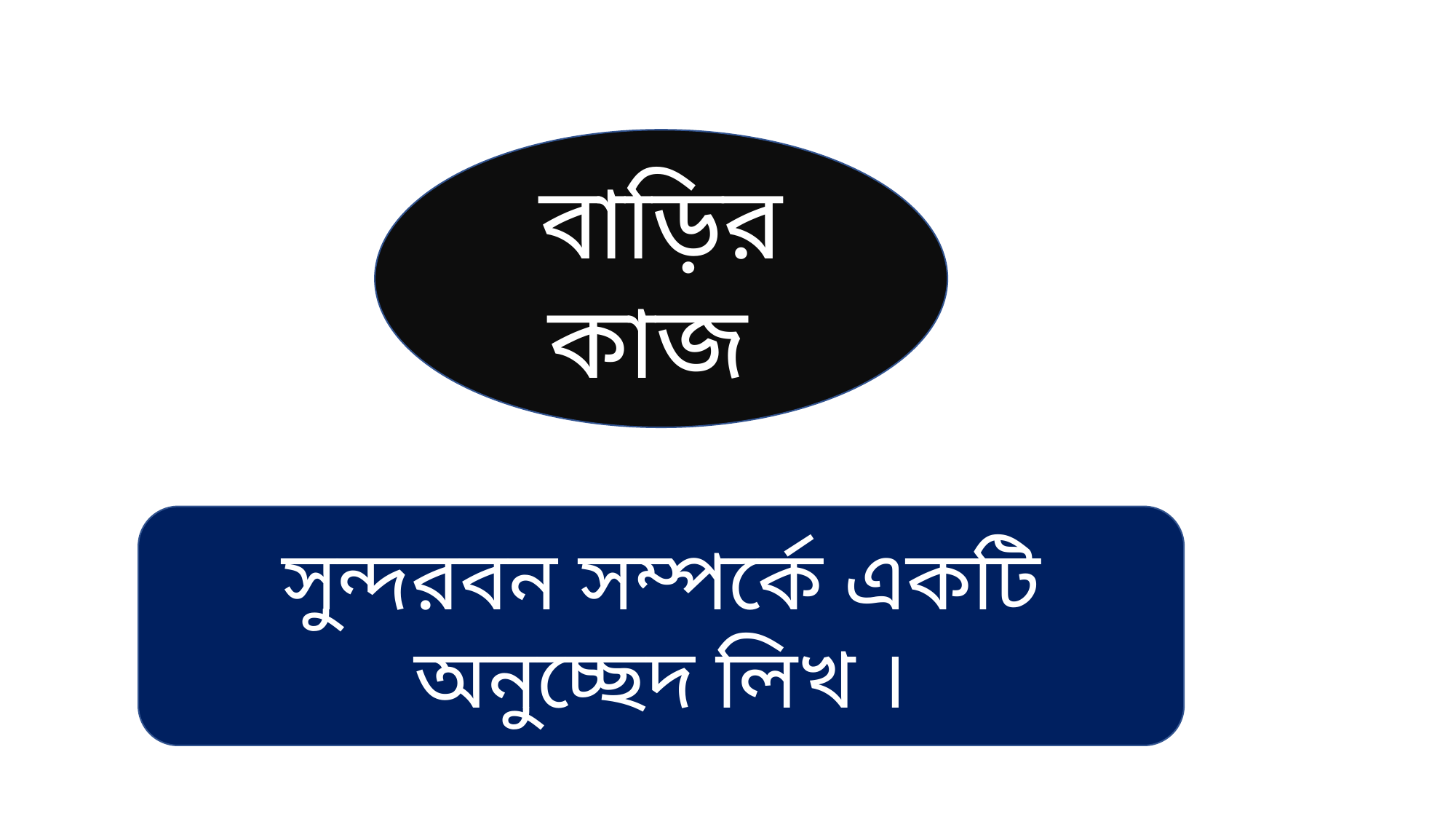

বাড়ির কাজ
সুন্দরবন সম্পর্কে একটি অনুচ্ছেদ লিখ ।